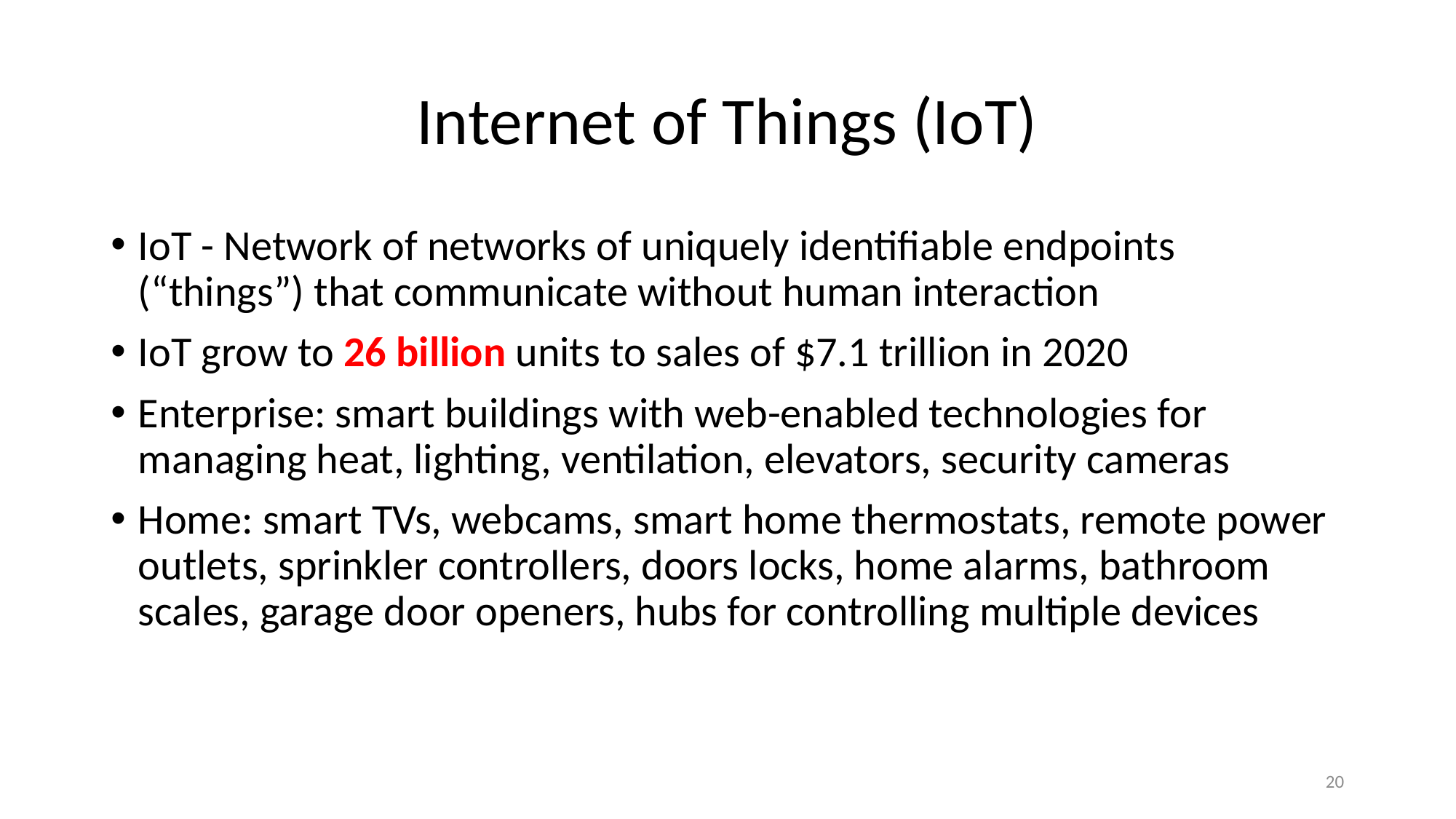

# Internet of Things (IoT)
IoT - Network of networks of uniquely identifiable endpoints (“things”) that communicate without human interaction
IoT grow to 26 billion units to sales of $7.1 trillion in 2020
Enterprise: smart buildings with web-enabled technologies for managing heat, lighting, ventilation, elevators, security cameras
Home: smart TVs, webcams, smart home thermostats, remote power outlets, sprinkler controllers, doors locks, home alarms, bathroom scales, garage door openers, hubs for controlling multiple devices

20